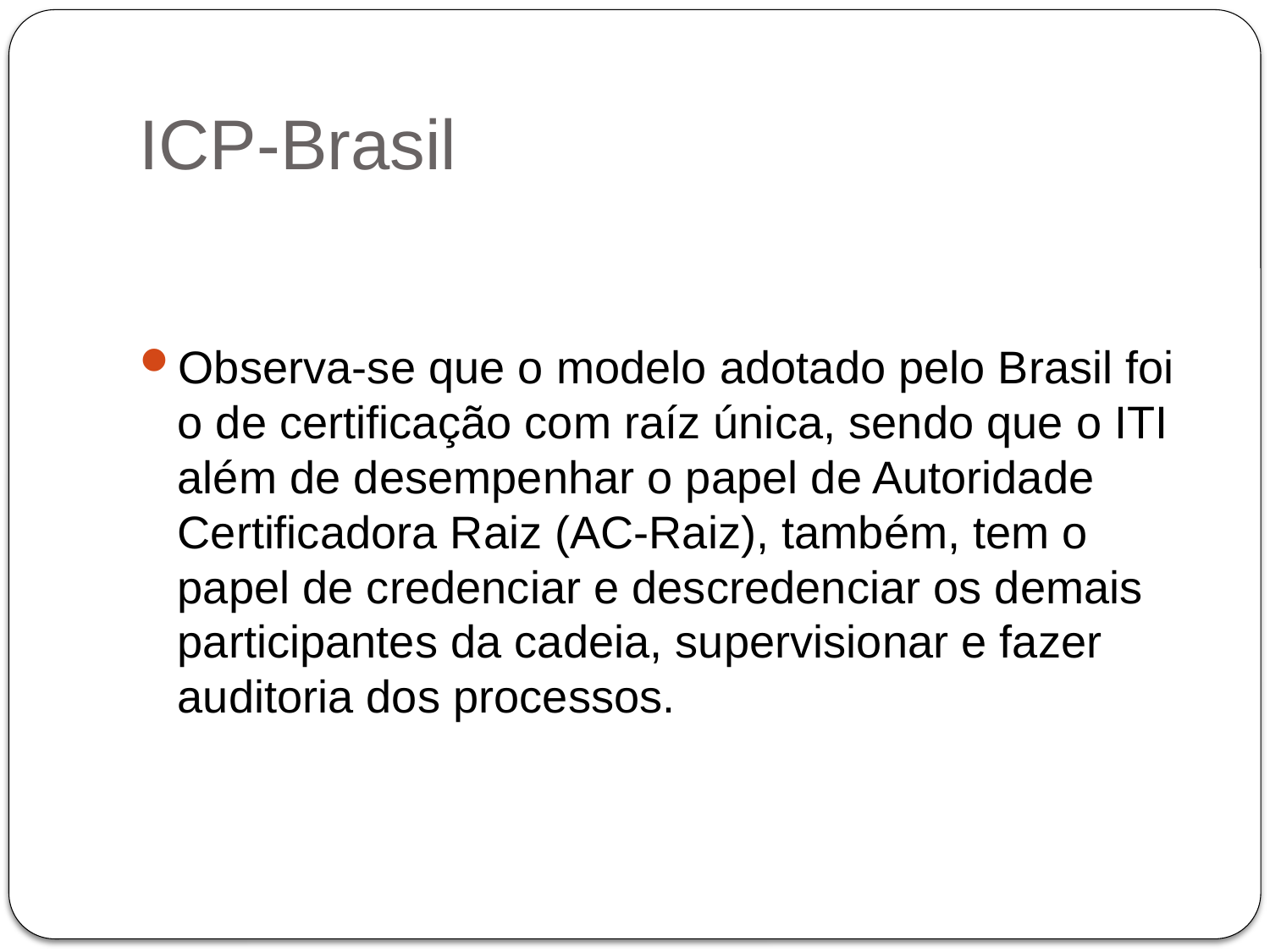

# ICP-Brasil

Observa-se que o modelo adotado pelo Brasil foi o de certificação com raíz única, sendo que o ITI além de desempenhar o papel de Autoridade Certificadora Raiz (AC-Raiz), também, tem o papel de credenciar e descredenciar os demais participantes da cadeia, supervisionar e fazer auditoria dos processos.